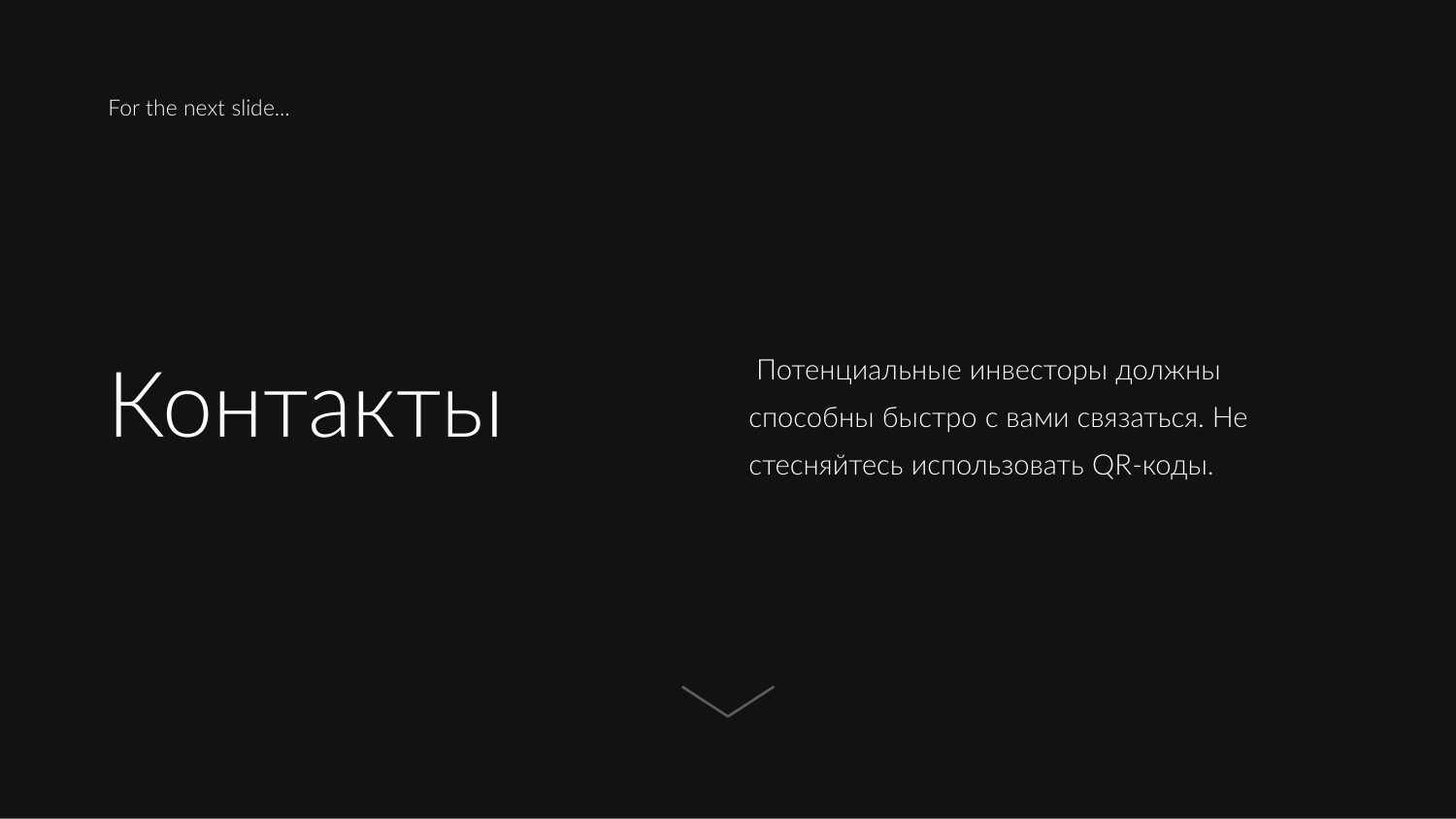

For the next slide...
Контакты
 Потенциальные инвесторы должны способны быстро с вами связаться. Не стесняйтесь использовать QR-коды.